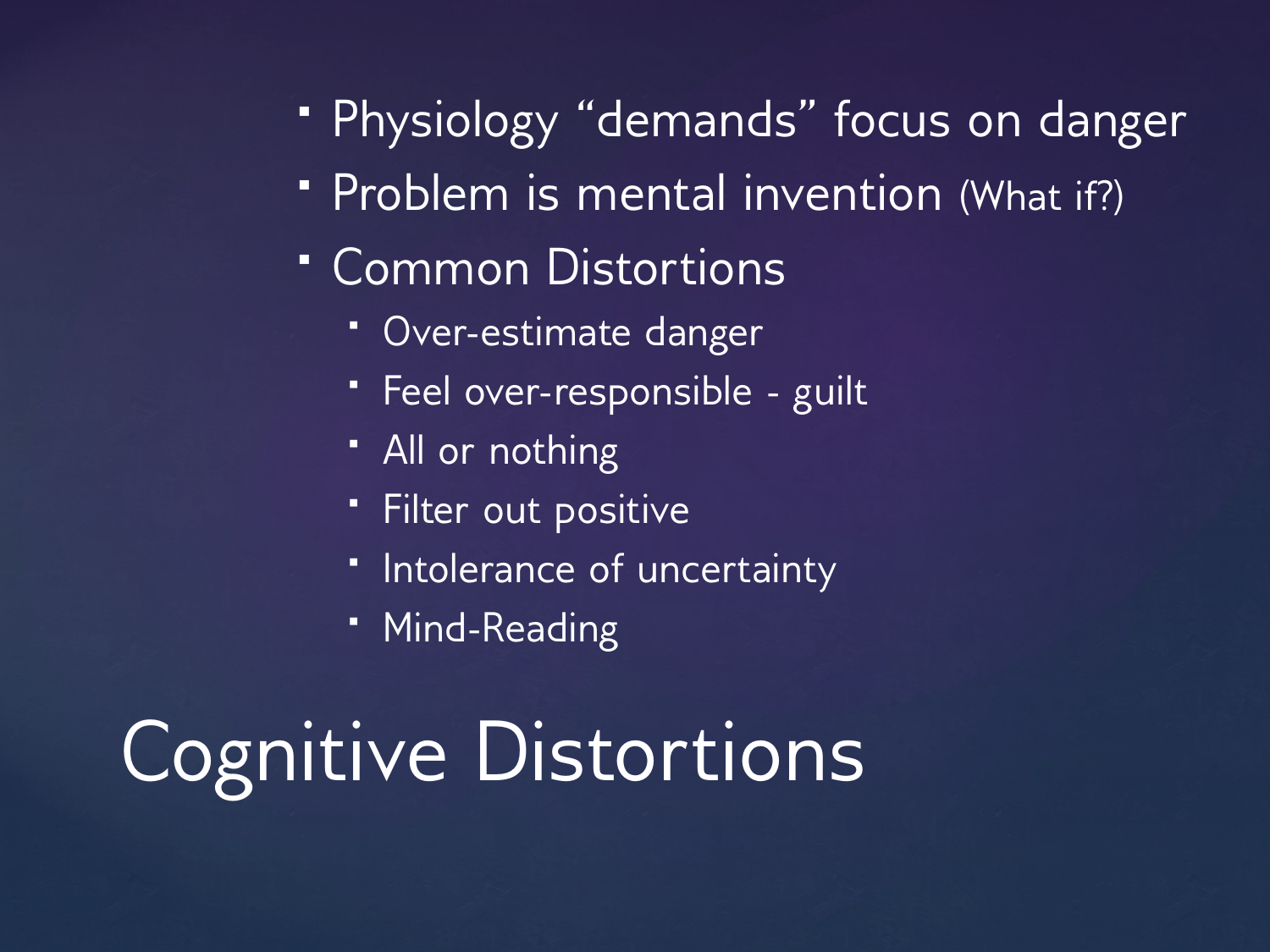

Physiology “demands” focus on danger
Problem is mental invention (What if?)
Common Distortions
Over-estimate danger
Feel over-responsible - guilt
All or nothing
Filter out positive
Intolerance of uncertainty
Mind-Reading

# Cognitive Distortions